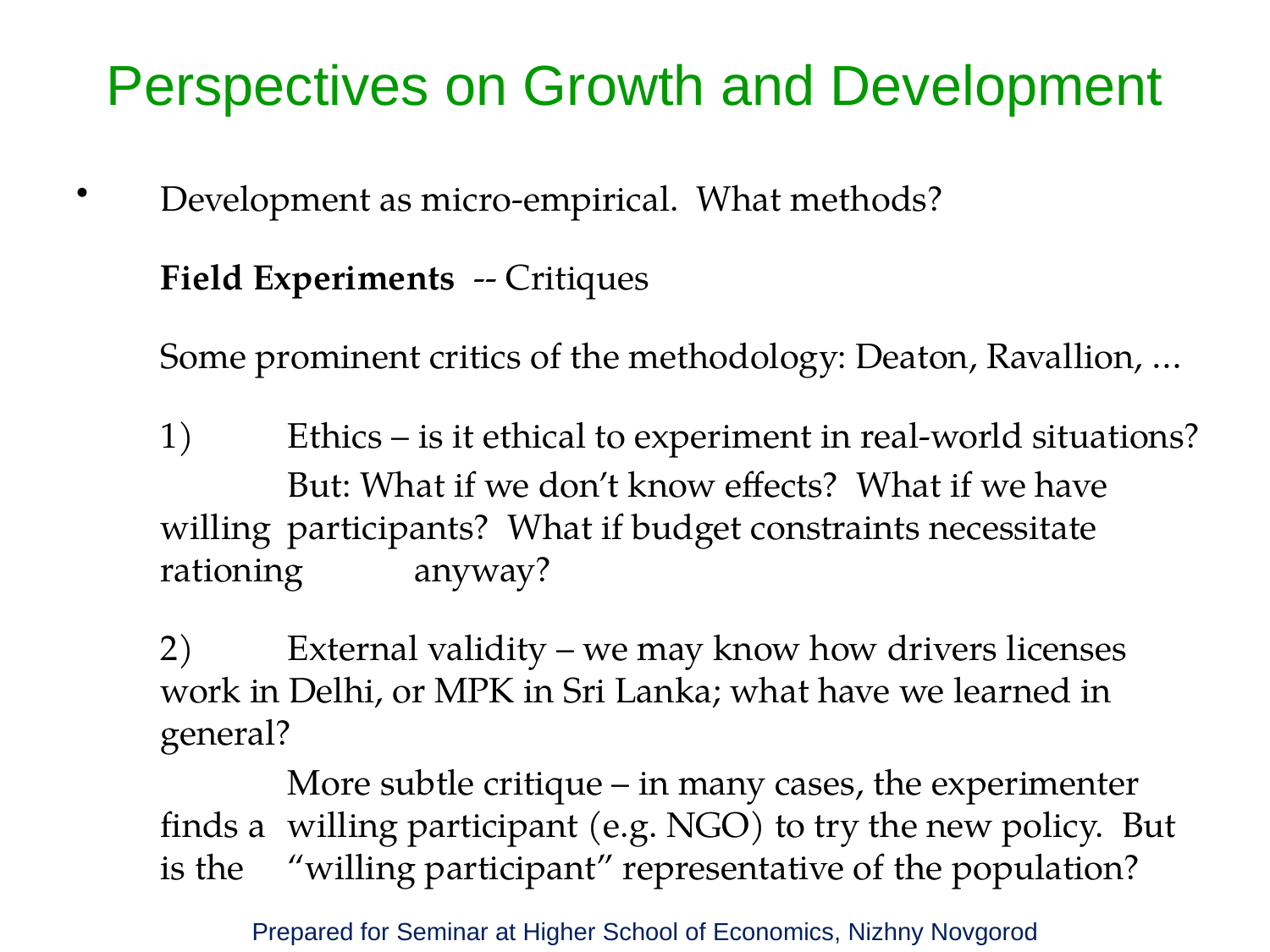

# Perspectives on Growth and Development
Development as micro-empirical.  What methods?

	Field Experiments  -- Critiques

	Some prominent critics of the methodology: Deaton, Ravallion, …

	1)	Ethics – is it ethical to experiment in real-world situations?
		But: What if we don’t know effects?  What if we have willing 	participants?  What if budget constraints necessitate rationing 	anyway?

	2)	External validity – we may know how drivers licenses work in Delhi, or MPK in Sri Lanka; what have we learned in general?
		More subtle critique – in many cases, the experimenter finds a 	willing participant (e.g. NGO) to try the new policy.  But is the 	“willing participant” representative of the population?
Prepared for Seminar at Higher School of Economics, Nizhny Novgorod